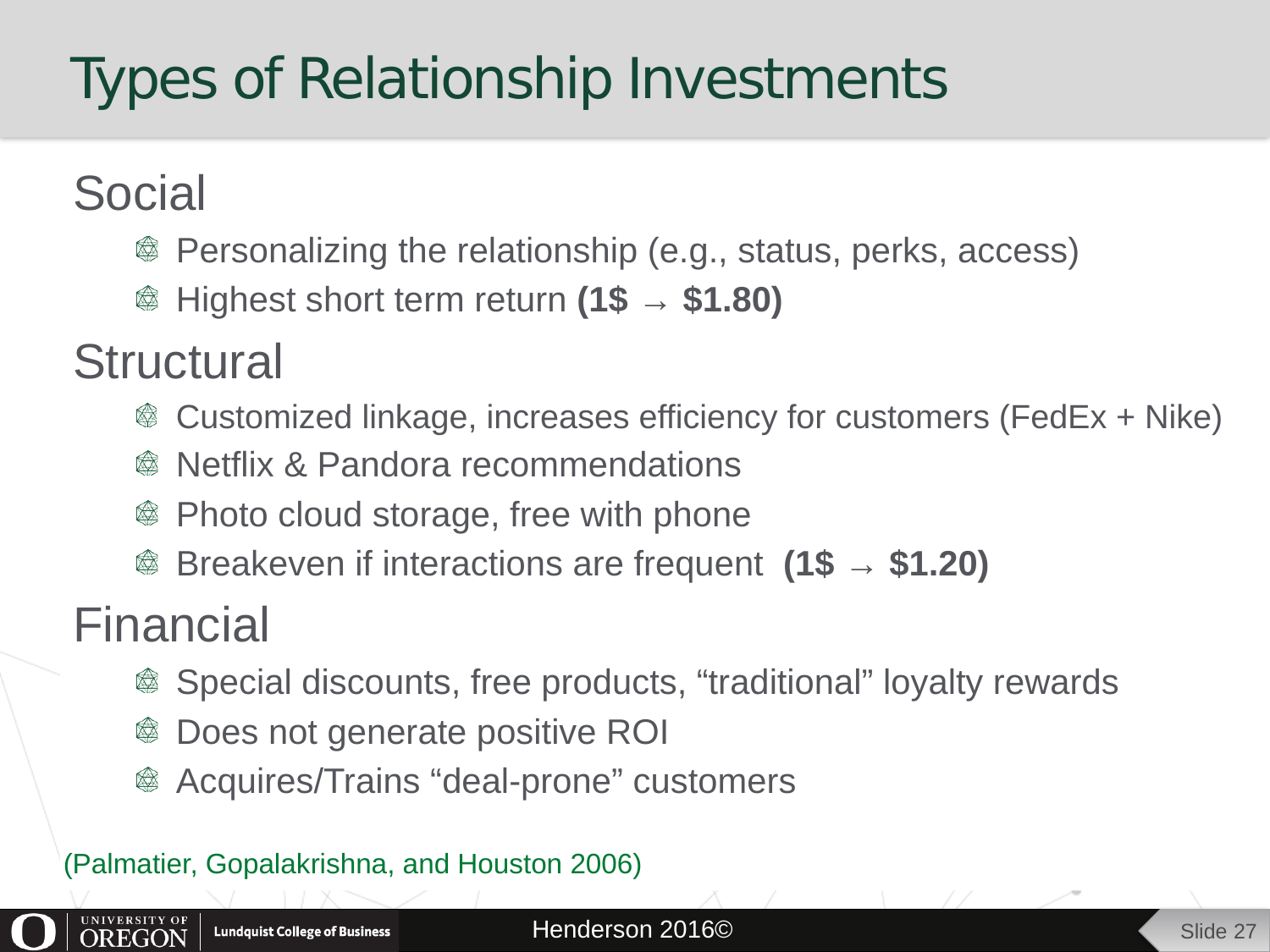

# Types of Relationship Investments
Social
Personalizing the relationship (e.g., status, perks, access)
Highest short term return (1$ → $1.80)
Structural
Customized linkage, increases efficiency for customers (FedEx + Nike)
Netflix & Pandora recommendations
Photo cloud storage, free with phone
Breakeven if interactions are frequent  (1$ → $1.20)
Financial
Special discounts, free products, “traditional” loyalty rewards
Does not generate positive ROI
Acquires/Trains “deal-prone” customers
(Palmatier, Gopalakrishna, and Houston 2006)
Slide 27
Henderson 2016©